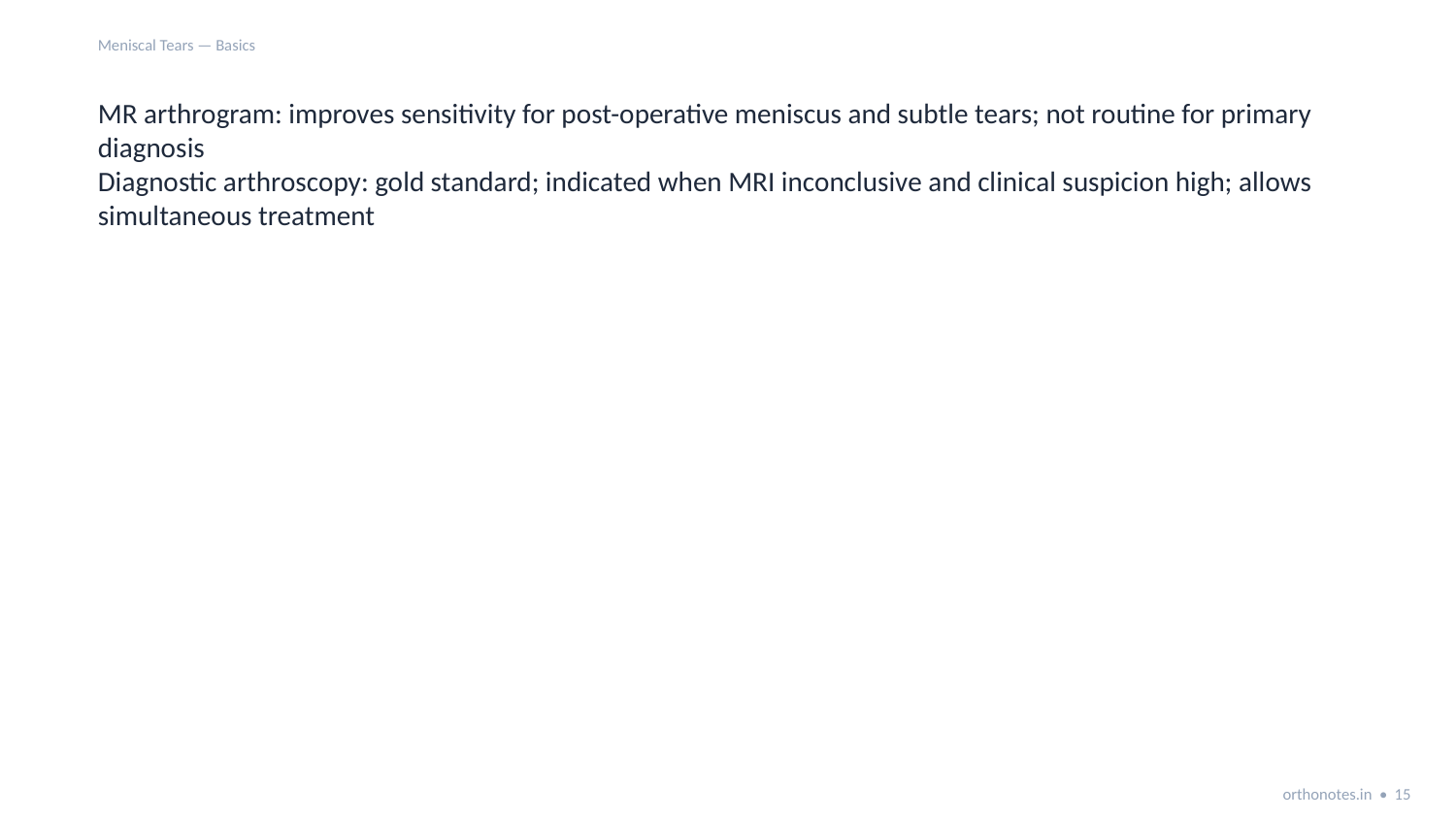

Meniscal Tears — Basics
MR arthrogram: improves sensitivity for post-operative meniscus and subtle tears; not routine for primary diagnosis
Diagnostic arthroscopy: gold standard; indicated when MRI inconclusive and clinical suspicion high; allows simultaneous treatment
orthonotes.in  •  15